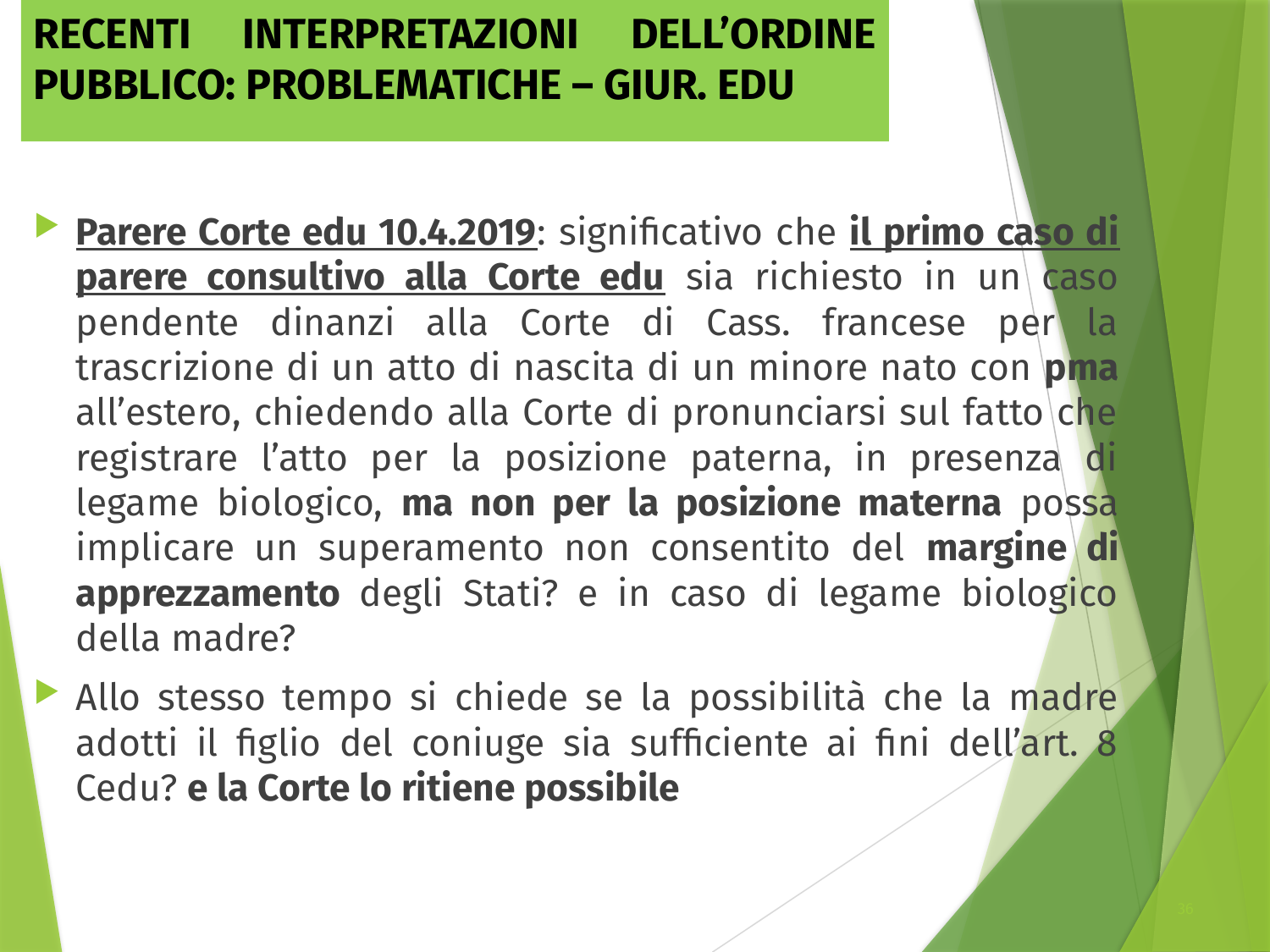

# RECENTI INTERPRETAZIONI DELL’ORDINE PUBBLICO: PROBLEMATICHE – GIUR. EDU

Parere Corte edu 10.4.2019: significativo che il primo caso di parere consultivo alla Corte edu sia richiesto in un caso pendente dinanzi alla Corte di Cass. francese per la trascrizione di un atto di nascita di un minore nato con pma all’estero, chiedendo alla Corte di pronunciarsi sul fatto che registrare l’atto per la posizione paterna, in presenza di legame biologico, ma non per la posizione materna possa implicare un superamento non consentito del margine di apprezzamento degli Stati? e in caso di legame biologico della madre?
Allo stesso tempo si chiede se la possibilità che la madre adotti il figlio del coniuge sia sufficiente ai fini dell’art. 8 Cedu? e la Corte lo ritiene possibile

36